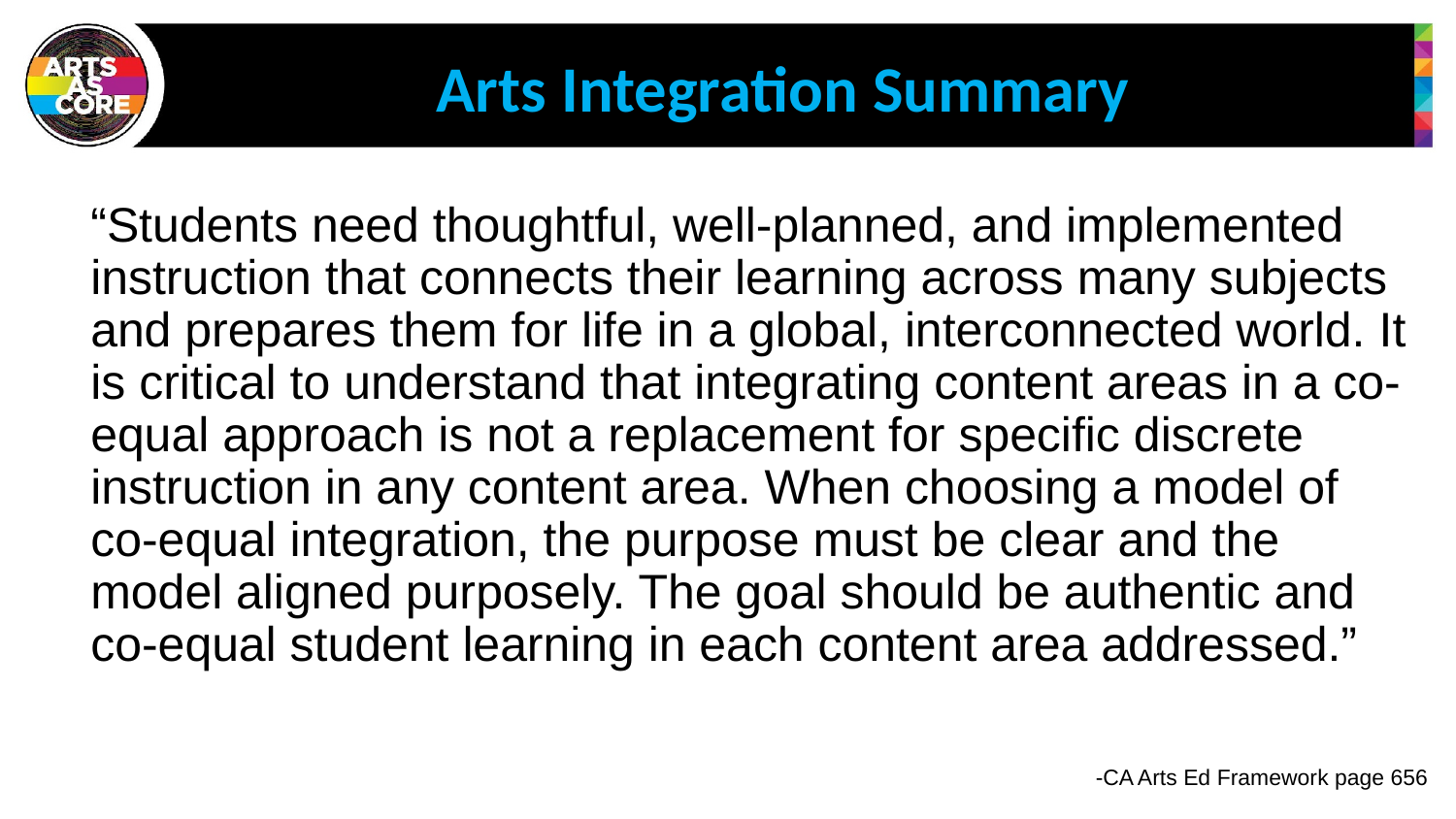

# Arts Integration Summary
“Students need thoughtful, well-planned, and implemented instruction that connects their learning across many subjects and prepares them for life in a global, interconnected world. It is critical to understand that integrating content areas in a co-equal approach is not a replacement for specific discrete instruction in any content area. When choosing a model of co-equal integration, the purpose must be clear and the model aligned purposely. The goal should be authentic and co-equal student learning in each content area addressed.”

-CA Arts Ed Framework page 656